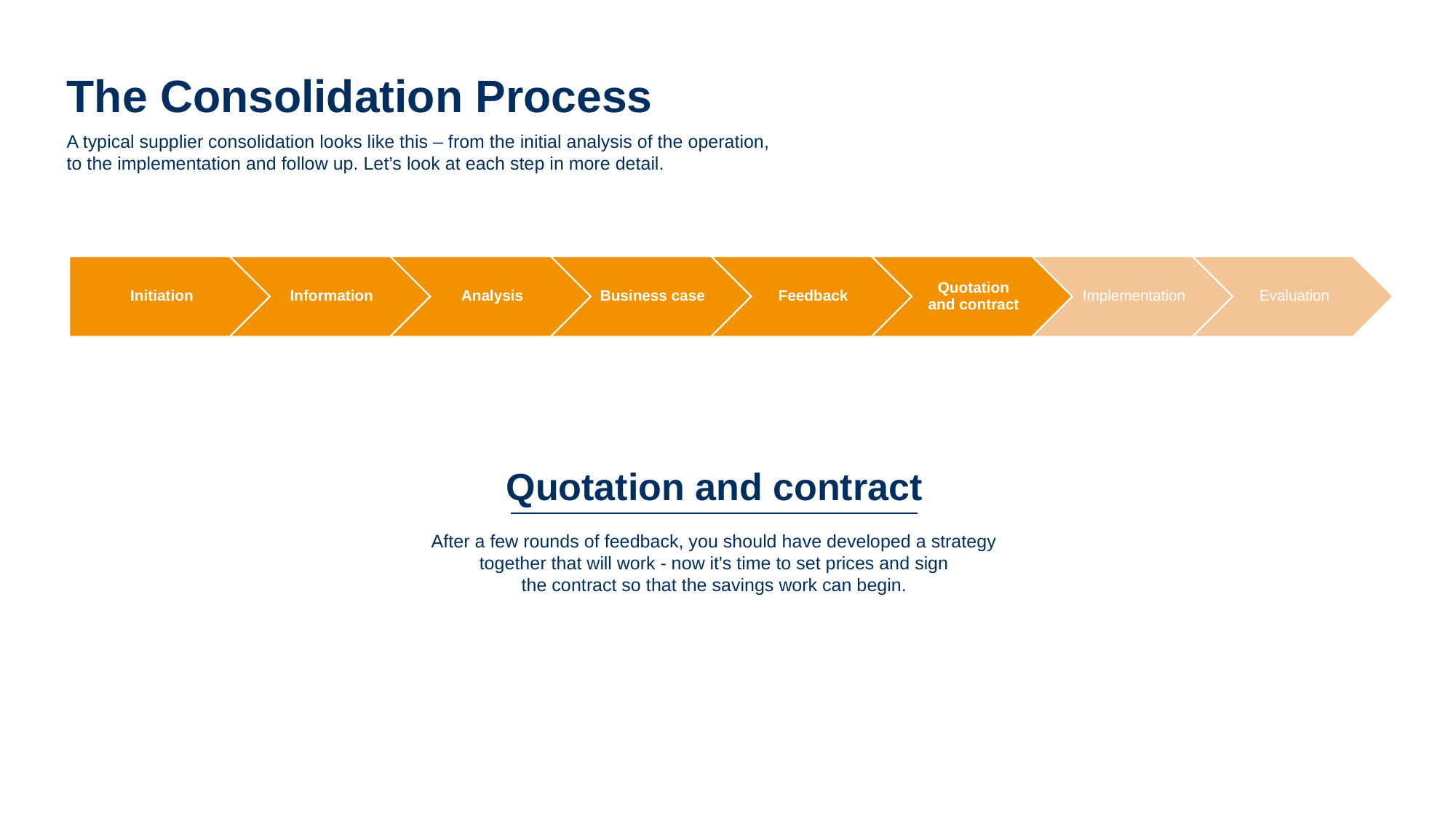

The Consolidation Process
Initiation
Information
Analysis
Business case
Feedback
Quotation
and contract
Implementation
Evaluation
A typical supplier consolidation looks like this – from the initial analysis of the operation,
to the implementation and follow up. Let’s look at each step in more detail.
Quotation and contract

After a few rounds of feedback, you should have developed a strategy together that will work - now it's time to set prices and sign
the contract so that the savings work can begin.